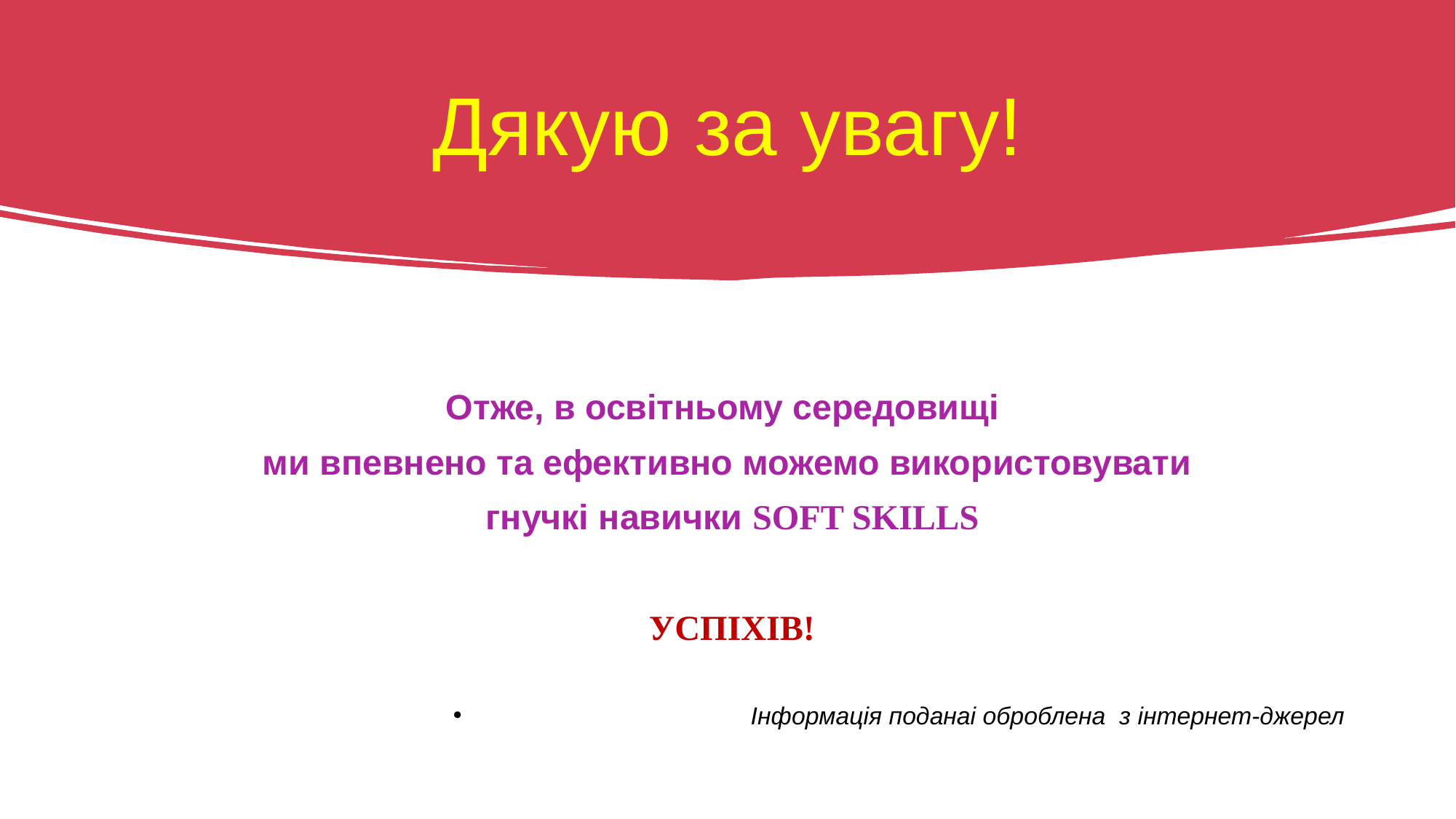

# Дякую за увагу!
Отже, в освітньому середовищі
ми впевнено та ефективно можемо використовувати
 гнучкі навички SOFT SKILLS

 УСПІХІВ!

Інформація поданаі оброблена  з інтернет-джерел